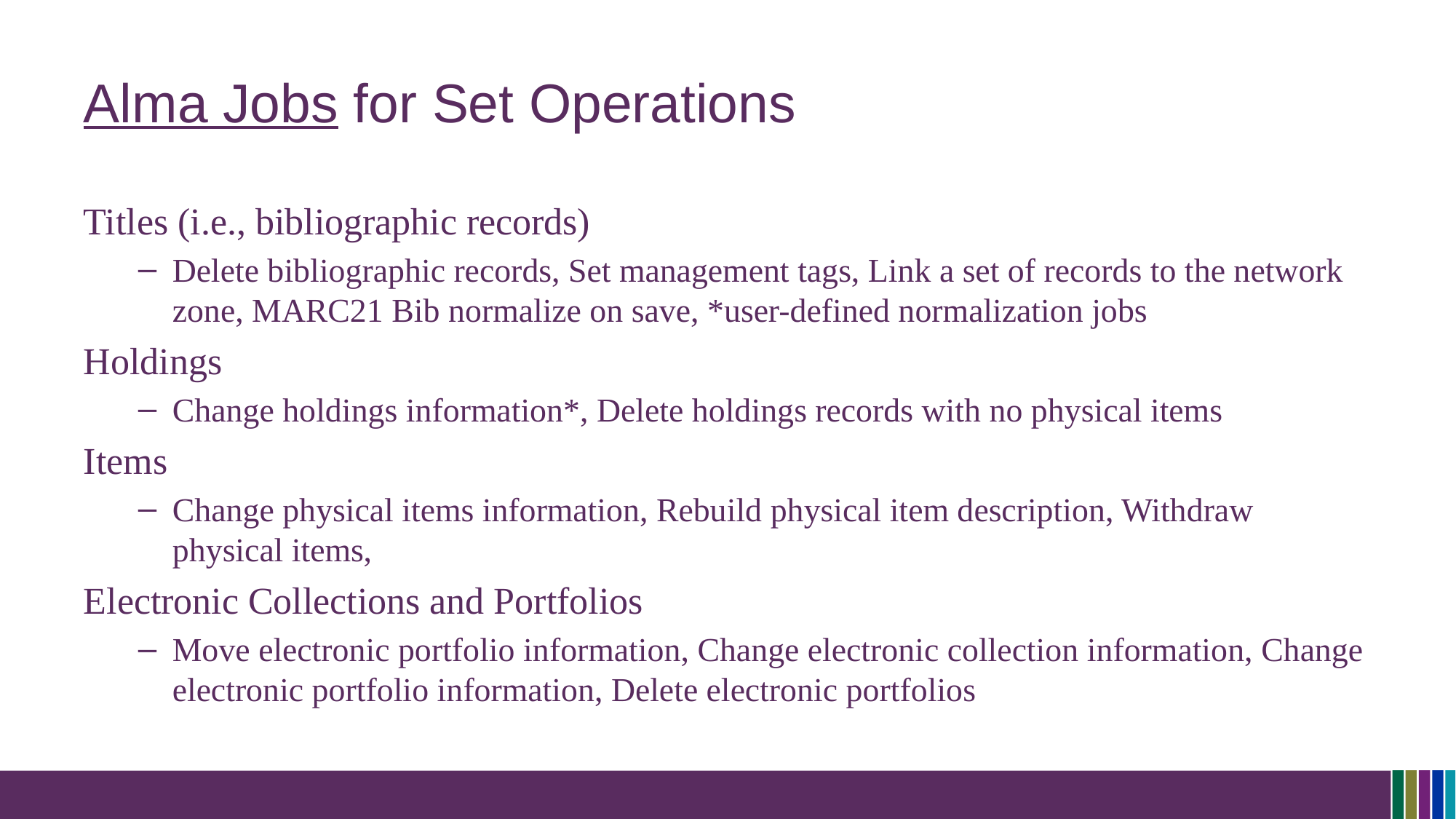

# Alma Jobs for Set Operations
Titles (i.e., bibliographic records)
Delete bibliographic records, Set management tags, Link a set of records to the network zone, MARC21 Bib normalize on save, *user-defined normalization jobs
Holdings
Change holdings information*, Delete holdings records with no physical items
Items
Change physical items information, Rebuild physical item description, Withdraw physical items,
Electronic Collections and Portfolios
Move electronic portfolio information, Change electronic collection information, Change electronic portfolio information, Delete electronic portfolios